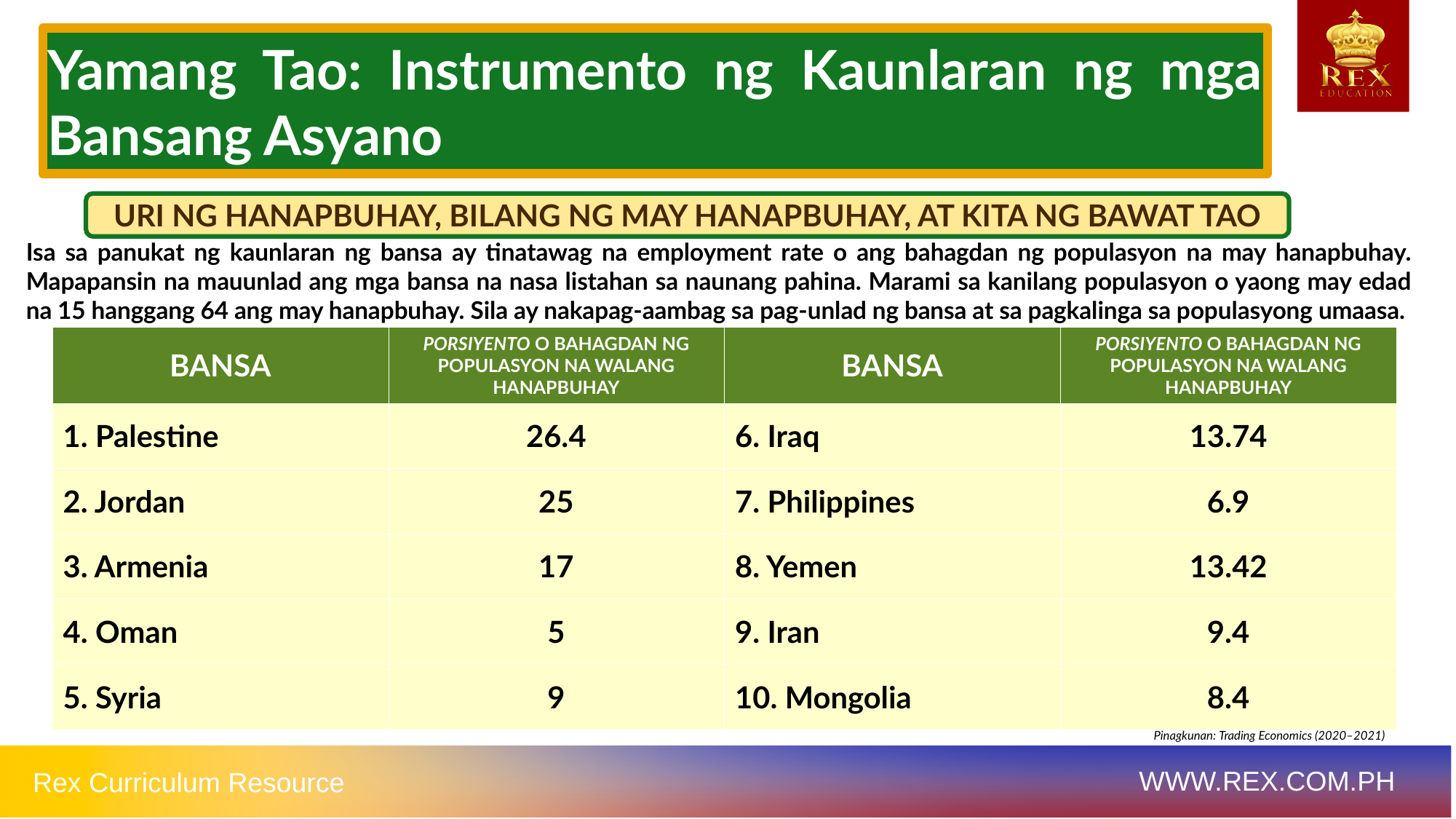

Yamang Tao: Instrumento ng Kaunlaran ng mga
Bansang Asyano
URI NG HANAPBUHAY, BILANG NG MAY HANAPBUHAY, AT KITA NG BAWAT TAO
# Isa sa panukat ng kaunlaran ng bansa ay tinatawag na employment rate o ang bahagdan ng populasyon na may hanapbuhay. Mapapansin na mauunlad ang mga bansa na nasa listahan sa naunang pahina. Marami sa kanilang populasyon o yaong may edad na 15 hanggang 64 ang may hanapbuhay. Sila ay nakapag-aambag sa pag-unlad ng bansa at sa pagkalinga sa populasyong umaasa.
| BANSA | PORSIYENTO O BAHAGDAN NG POPULASYON NA WALANG HANAPBUHAY | BANSA | PORSIYENTO O BAHAGDAN NG POPULASYON NA WALANG HANAPBUHAY |
| --- | --- | --- | --- |
| 1. Palestine | 26.4 | 6. Iraq | 13.74 |
| 2. Jordan | 25 | 7. Philippines | 6.9 |
| 3. Armenia | 17 | 8. Yemen | 13.42 |
| 4. Oman | 5 | 9. Iran | 9.4 |
| 5. Syria | 9 | 10. Mongolia | 8.4 |
Pinagkunan: Trading Economics (2020–2021)